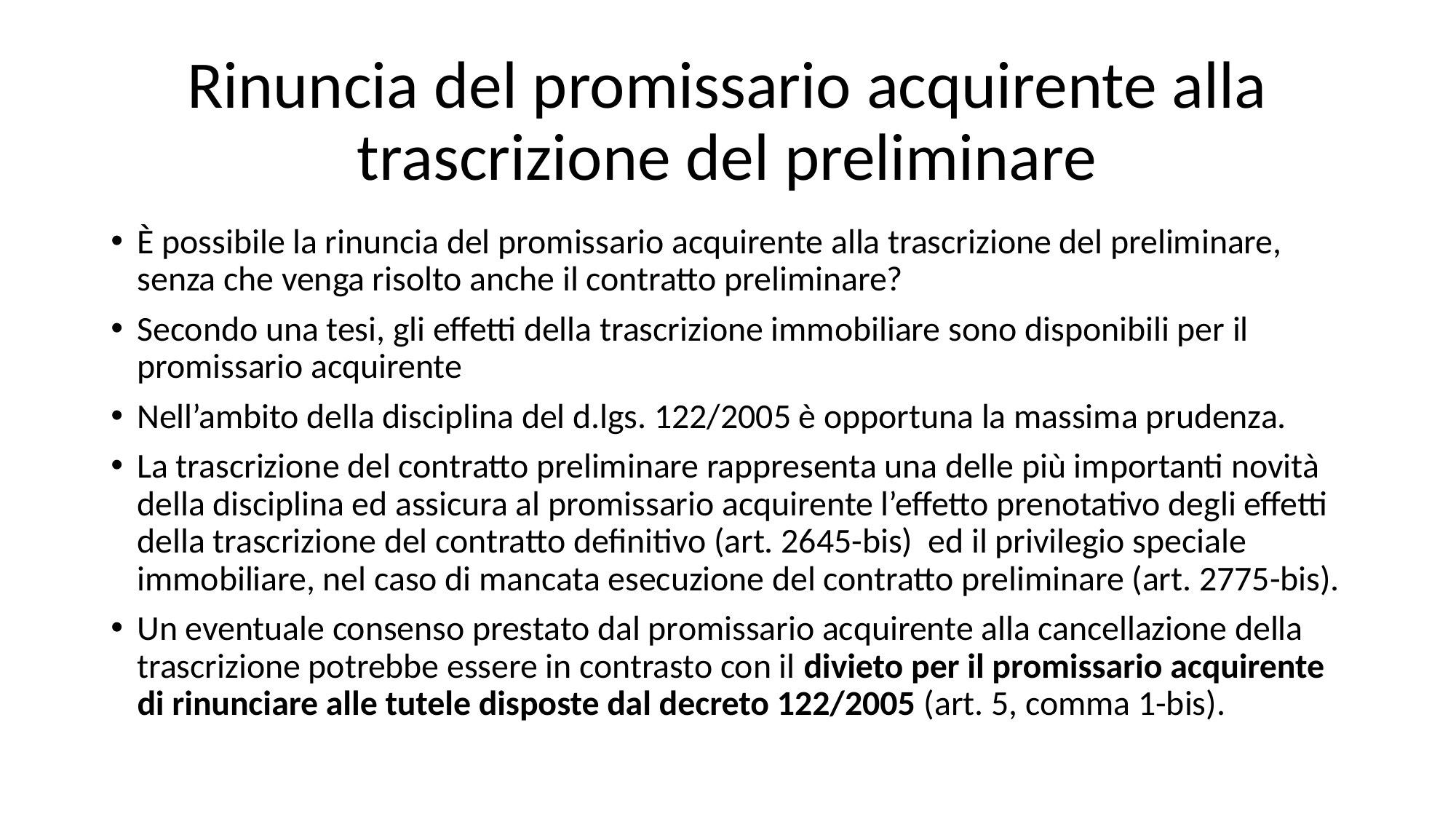

# Rinuncia del promissario acquirente alla trascrizione del preliminare
È possibile la rinuncia del promissario acquirente alla trascrizione del preliminare, senza che venga risolto anche il contratto preliminare?
Secondo una tesi, gli effetti della trascrizione immobiliare sono disponibili per il promissario acquirente
Nell’ambito della disciplina del d.lgs. 122/2005 è opportuna la massima prudenza.
La trascrizione del contratto preliminare rappresenta una delle più importanti novità della disciplina ed assicura al promissario acquirente l’effetto prenotativo degli effetti della trascrizione del contratto definitivo (art. 2645-bis)  ed il privilegio speciale immobiliare, nel caso di mancata esecuzione del contratto preliminare (art. 2775-bis).
Un eventuale consenso prestato dal promissario acquirente alla cancellazione della trascrizione potrebbe essere in contrasto con il divieto per il promissario acquirente di rinunciare alle tutele disposte dal decreto 122/2005 (art. 5, comma 1-bis).